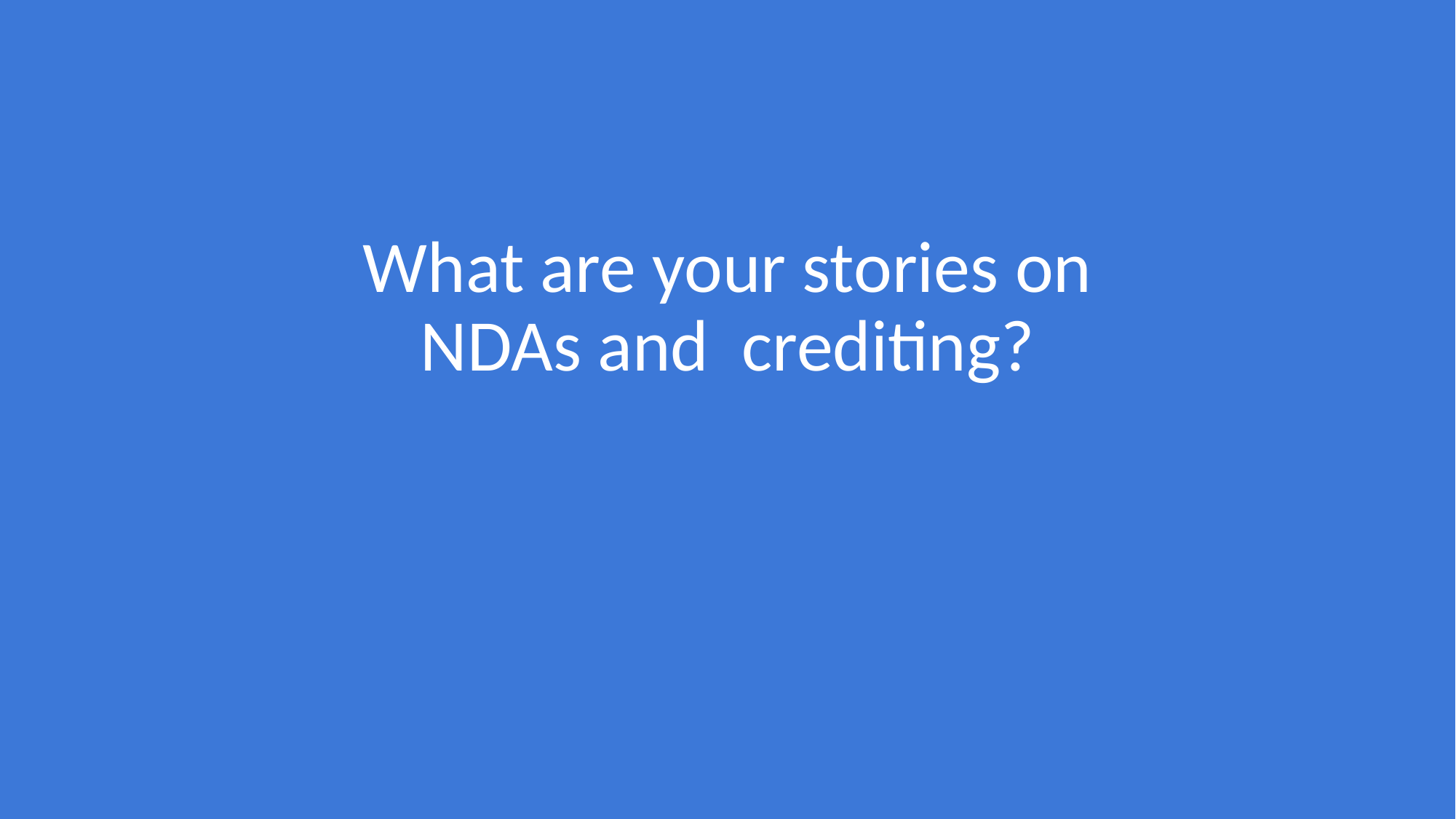

# What are your stories on
NDAs and  crediting?